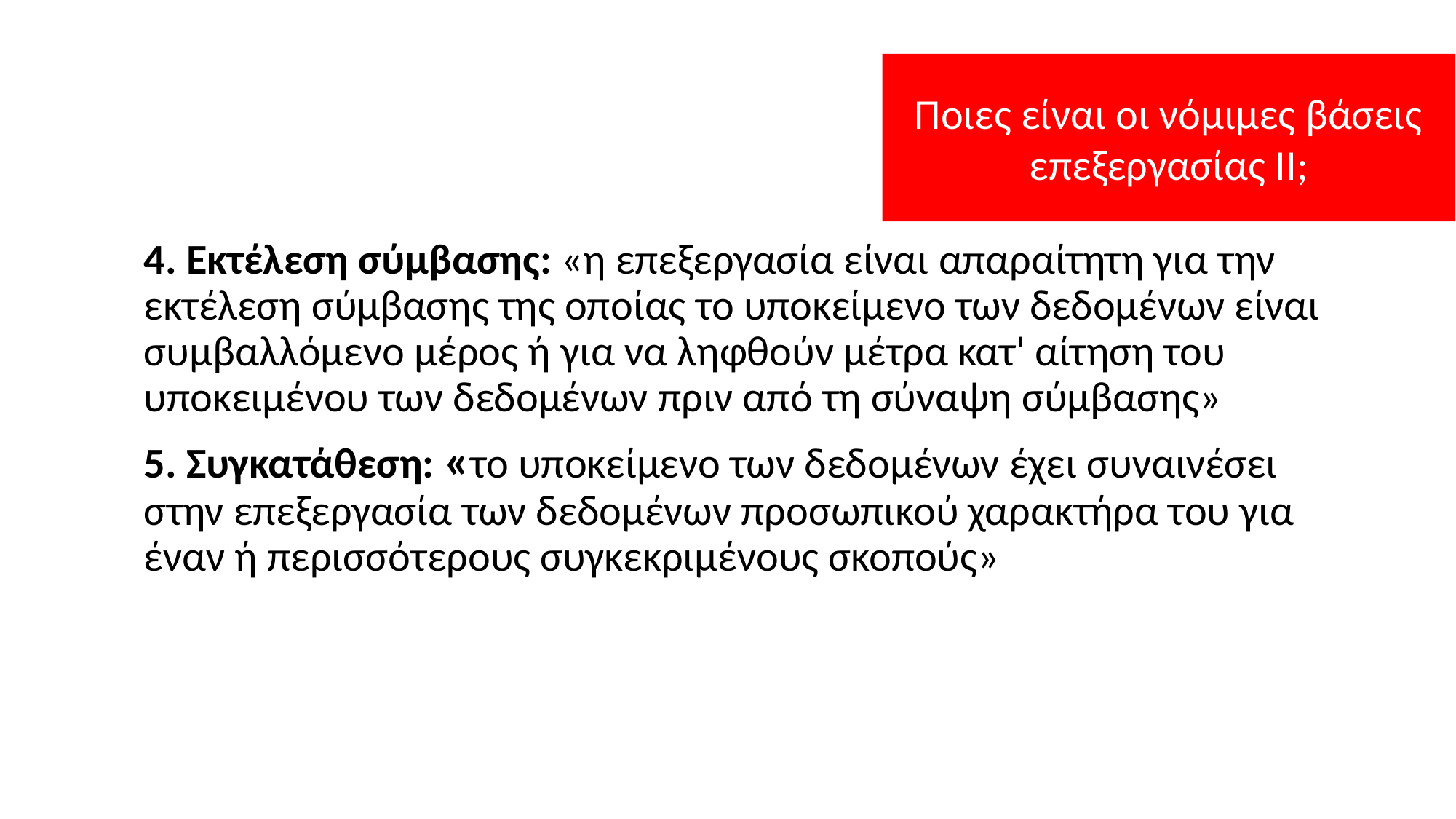

Ποιες είναι οι νόμιμες βάσεις επεξεργασίας ΙΙ;
4. Εκτέλεση σύμβασης: «η επεξεργασία είναι απαραίτητη για την εκτέλεση σύμβασης της οποίας το υποκείμενο των δεδομένων είναι συμβαλλόμενο μέρος ή για να ληφθούν μέτρα κατ' αίτηση του υποκειμένου των δεδομένων πριν από τη σύναψη σύμβασης»
5. Συγκατάθεση: «το υποκείμενο των δεδομένων έχει συναινέσει στην επεξεργασία των δεδομένων προσωπικού χαρακτήρα του για έναν ή περισσότερους συγκεκριμένους σκοπούς»